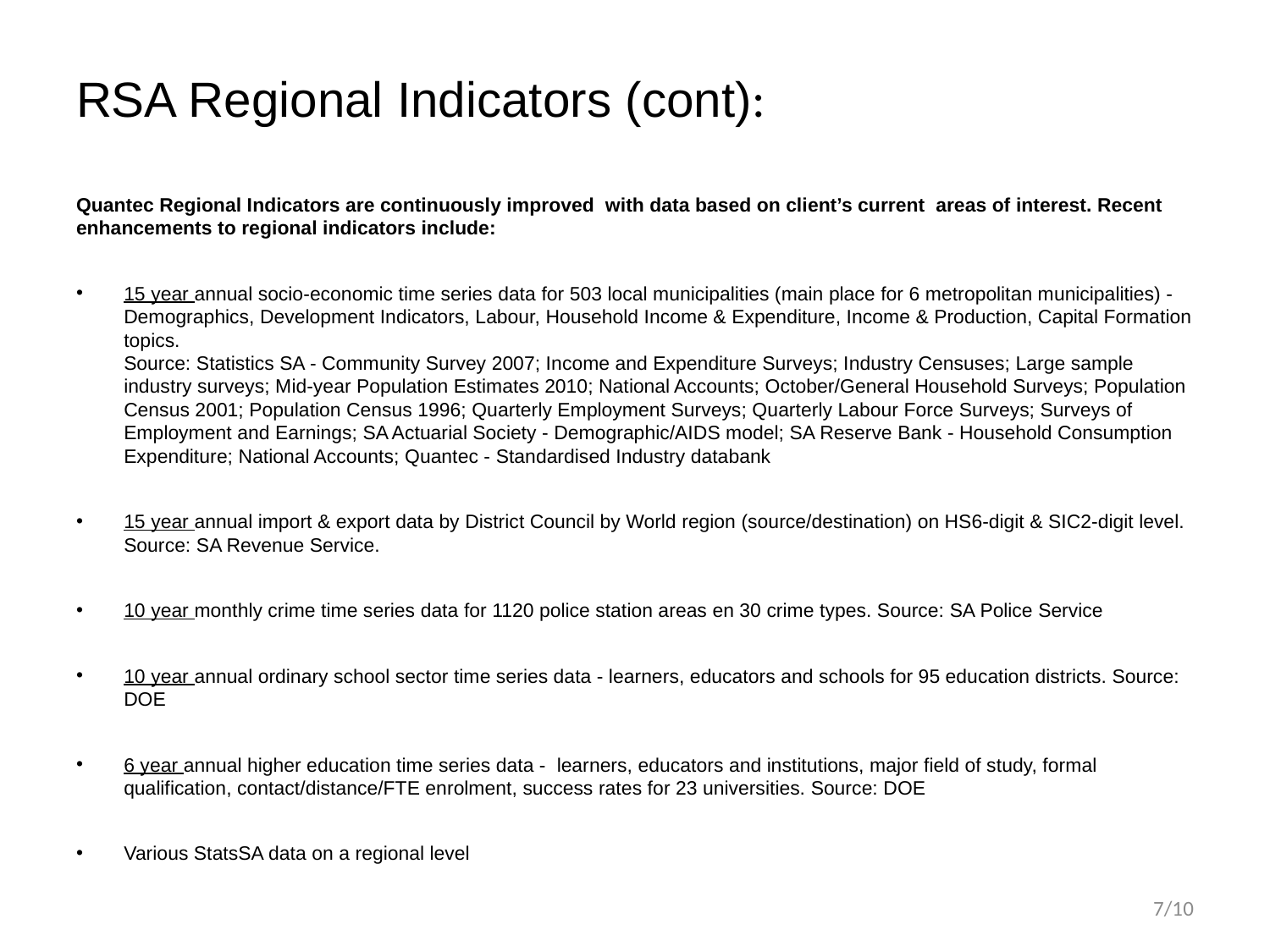

# RSA Regional Indicators (cont):
Quantec Regional Indicators are continuously improved  with data based on client’s current  areas of interest. Recent enhancements to regional indicators include:
15 year annual socio-economic time series data for 503 local municipalities (main place for 6 metropolitan municipalities) - Demographics, Development Indicators, Labour, Household Income & Expenditure, Income & Production, Capital Formation topics.
Source: Statistics SA - Community Survey 2007; Income and Expenditure Surveys; Industry Censuses; Large sample industry surveys; Mid-year Population Estimates 2010; National Accounts; October/General Household Surveys; Population Census 2001; Population Census 1996; Quarterly Employment Surveys; Quarterly Labour Force Surveys; Surveys of Employment and Earnings; SA Actuarial Society - Demographic/AIDS model; SA Reserve Bank - Household Consumption Expenditure; National Accounts; Quantec - Standardised Industry databank
15 year annual import & export data by District Council by World region (source/destination) on HS6-digit & SIC2-digit level. Source: SA Revenue Service.
10 year monthly crime time series data for 1120 police station areas en 30 crime types. Source: SA Police Service
10 year annual ordinary school sector time series data - learners, educators and schools for 95 education districts. Source: DOE
6 year annual higher education time series data -  learners, educators and institutions, major field of study, formal qualification, contact/distance/FTE enrolment, success rates for 23 universities. Source: DOE
Various StatsSA data on a regional level

7/10